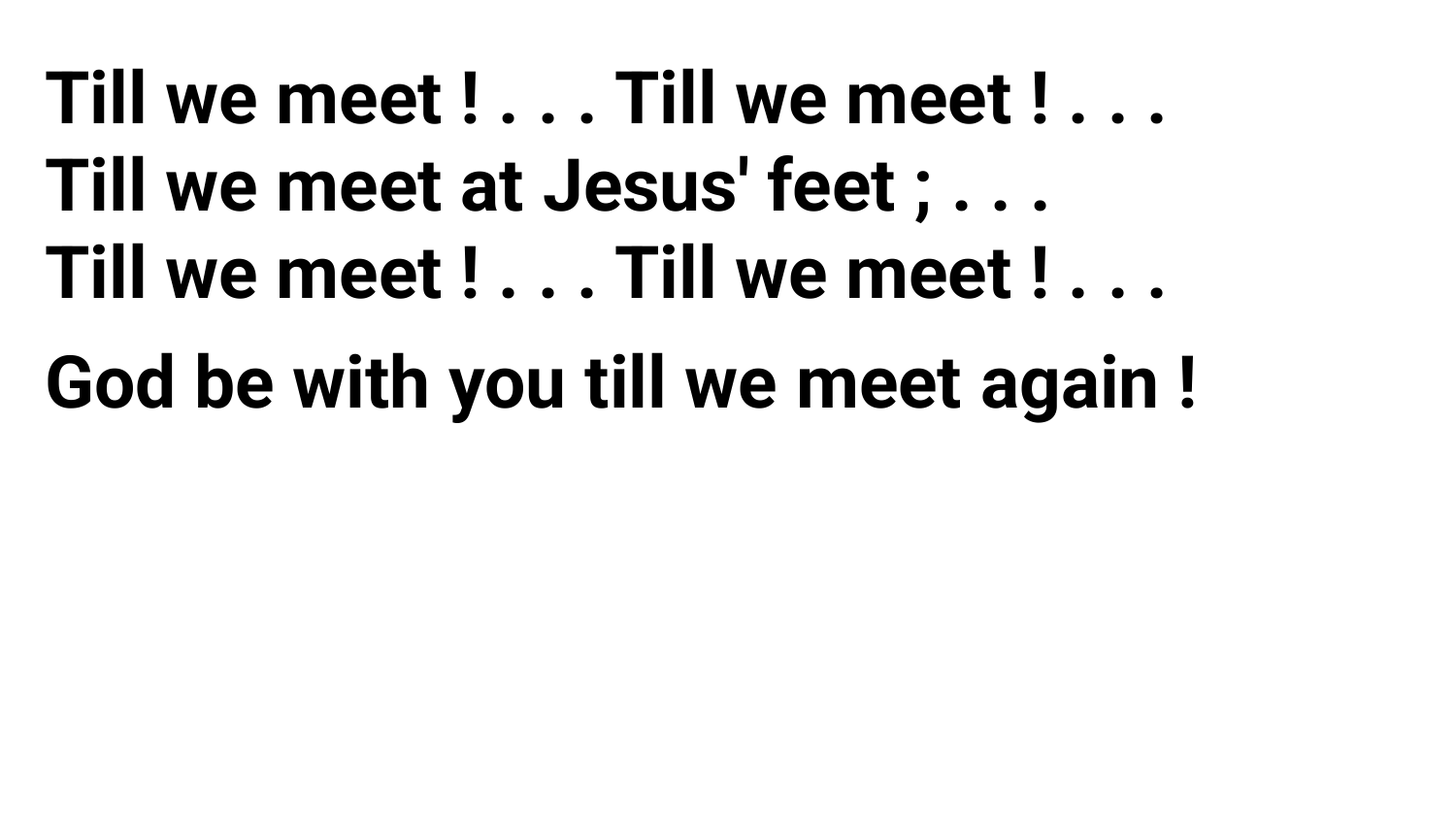

Till we meet ! . . . Till we meet ! . . .
Till we meet at Jesus' feet ; . . .
Till we meet ! . . . Till we meet ! . . .
God be with you till we meet again !